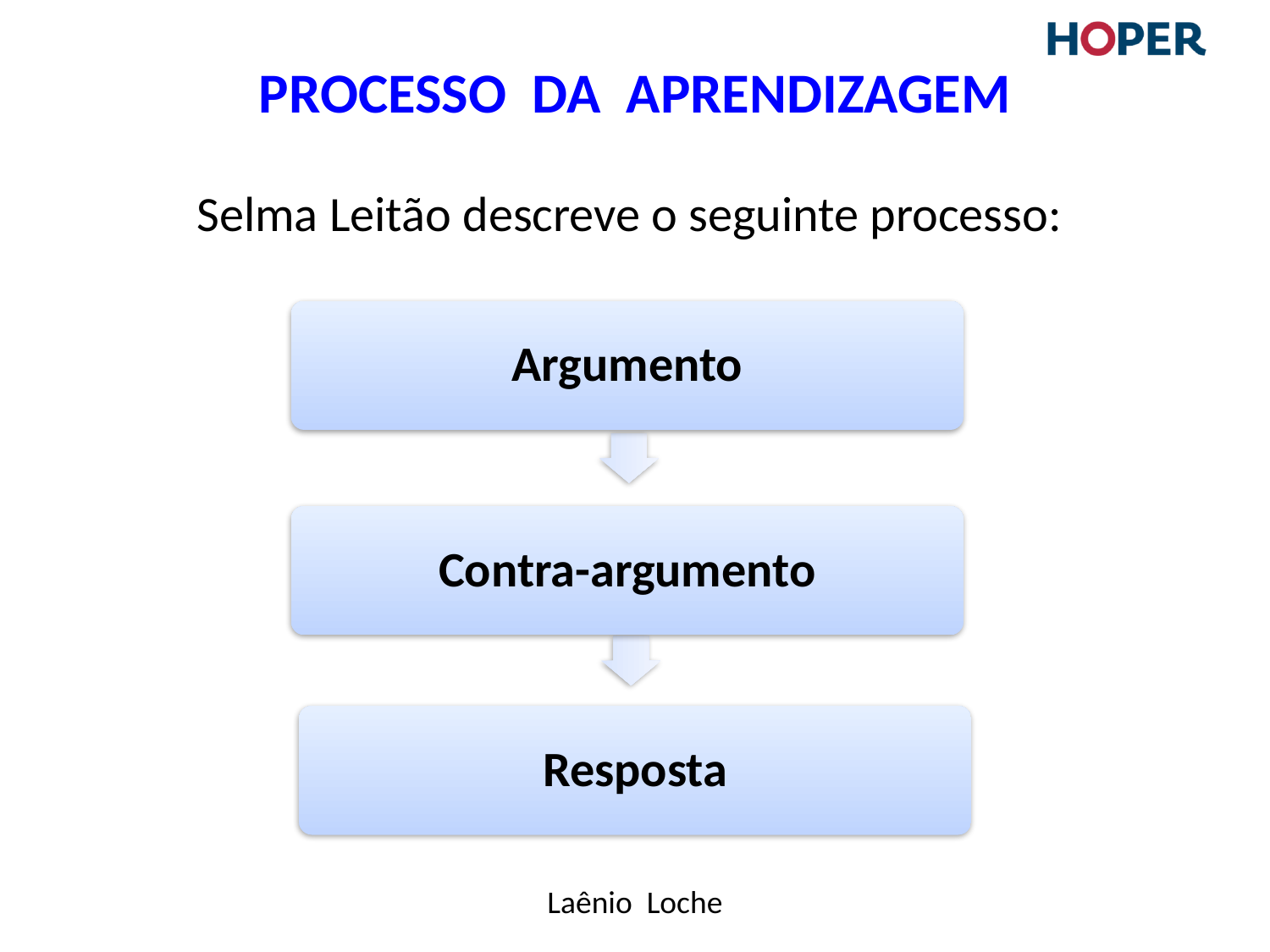

# Processo  da  Aprendizagem
Selma Leitão descreve o seguinte processo:

Argumento

Contra-argumento

Resposta